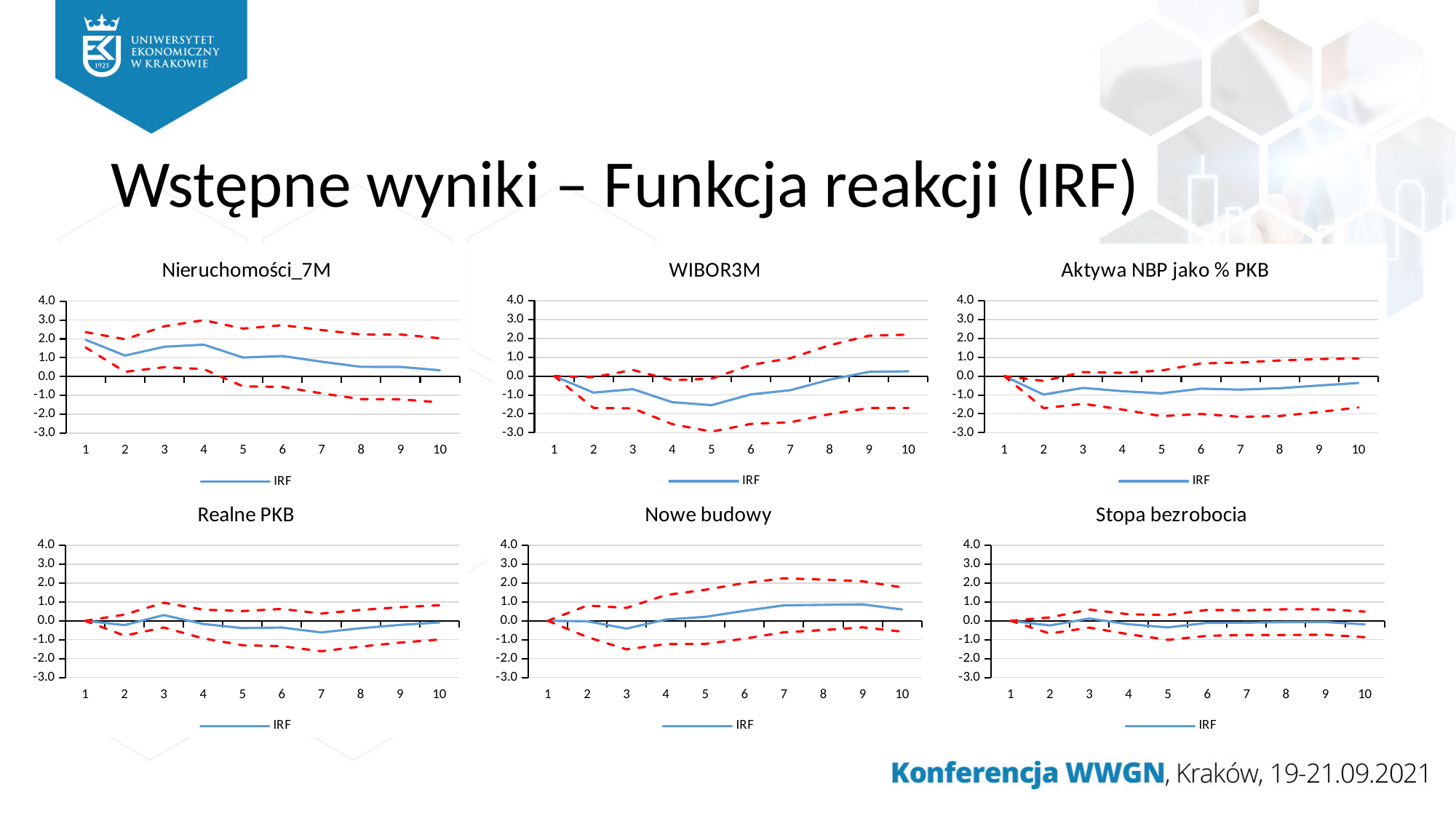

# Wstępne wyniki – Funkcja reakcji (IRF)

### Chart: WIBOR3M

| Category | IRF | Down | Up |
|---|---|---|---|
| 1 | 0.0 | 0.0 | 0.0 |
| 2 | -0.874 | -0.06000000000000005 | -1.688 |
| 3 | -0.692 | 0.32600000000000007 | -1.71 |
| 4 | -1.382 | -0.21999999999999997 | -2.5439999999999996 |
| 5 | -1.539 | -0.135 | -2.9429999999999996 |
| 6 | -0.969 | 0.5930000000000001 | -2.531 |
| 7 | -0.749 | 0.949 | -2.447 |
| 8 | -0.189 | 1.635 | -2.013 |
| 9 | 0.224 | 2.142 | -1.694 |
| 10 | 0.255 | 2.197 | -1.6869999999999998 |

### Chart: Aktywa NBP jako % PKB

| Category | IRF | Down | Up |
|---|---|---|---|
| 1 | 0.0 | 0.0 | 0.0 |
| 2 | -0.979 | -0.259 | -1.6989999999999998 |
| 3 | -0.626 | 0.21399999999999997 | -1.466 |
| 4 | -0.799 | 0.17299999999999993 | -1.771 |
| 5 | -0.913 | 0.29699999999999993 | -2.123 |
| 6 | -0.665 | 0.675 | -2.005 |
| 7 | -0.717 | 0.723 | -2.157 |
| 8 | -0.642 | 0.828 | -2.112 |
| 9 | -0.498 | 0.9059999999999999 | -1.902 |
| 10 | -0.365 | 0.933 | -1.663 |

### Chart: Nieruchomości_7M

| Category | IRF | Down | Up |
|---|---|---|---|
| 1 | 1.949 | 2.355 | 1.5430000000000001 |
| 2 | 1.116 | 1.9780000000000002 | 0.2540000000000001 |
| 3 | 1.583 | 2.667 | 0.4989999999999999 |
| 4 | 1.691 | 2.987 | 0.395 |
| 5 | 1.011 | 2.541 | -0.5190000000000001 |
| 6 | 1.09 | 2.726 | -0.5459999999999998 |
| 7 | 0.788 | 2.466 | -0.8899999999999999 |
| 8 | 0.516 | 2.2279999999999998 | -1.196 |
| 9 | 0.514 | 2.232 | -1.204 |
| 10 | 0.332 | 2.032 | -1.3679999999999999 |

### Chart: Realne PKB

| Category | IRF | Down | Up |
|---|---|---|---|
| 1 | 0.0 | 0.0 | 0.0 |
| 2 | -0.228 | 0.32800000000000007 | -0.784 |
| 3 | 0.302 | 0.96 | -0.35600000000000004 |
| 4 | -0.169 | 0.593 | -0.931 |
| 5 | -0.387 | 0.519 | -1.2930000000000001 |
| 6 | -0.358 | 0.63 | -1.346 |
| 7 | -0.614 | 0.384 | -1.612 |
| 8 | -0.394 | 0.578 | -1.366 |
| 9 | -0.217 | 0.723 | -1.157 |
| 10 | -0.083 | 0.8270000000000001 | -0.993 |

### Chart: Nowe budowy

| Category | IRF | Down | Up |
|---|---|---|---|
| 1 | 0.0 | 0.0 | 0.0 |
| 2 | -0.025 | 0.8109999999999999 | -0.861 |
| 3 | -0.412 | 0.6880000000000002 | -1.512 |
| 4 | 0.067 | 1.367 | -1.233 |
| 5 | 0.211 | 1.647 | -1.2249999999999999 |
| 6 | 0.531 | 2.007 | -0.945 |
| 7 | 0.822 | 2.252 | -0.608 |
| 8 | 0.848 | 2.186 | -0.4900000000000001 |
| 9 | 0.873 | 2.093 | -0.347 |
| 10 | 0.601 | 1.775 | -0.573 |

### Chart: Stopa bezrobocia

| Category | IRF | Down | Up |
|---|---|---|---|
| 1 | 0.0 | 0.0 | 0.0 |
| 2 | -0.249 | 0.179 | -0.677 |
| 3 | 0.12 | 0.6 | -0.36 |
| 4 | -0.183 | 0.34500000000000003 | -0.7110000000000001 |
| 5 | -0.351 | 0.30700000000000005 | -1.009 |
| 6 | -0.108 | 0.5780000000000001 | -0.794 |
| 7 | -0.097 | 0.557 | -0.751 |
| 8 | -0.068 | 0.6140000000000001 | -0.75 |
| 9 | -0.064 | 0.6100000000000001 | -0.738 |
| 10 | -0.189 | 0.48900000000000005 | -0.867 |